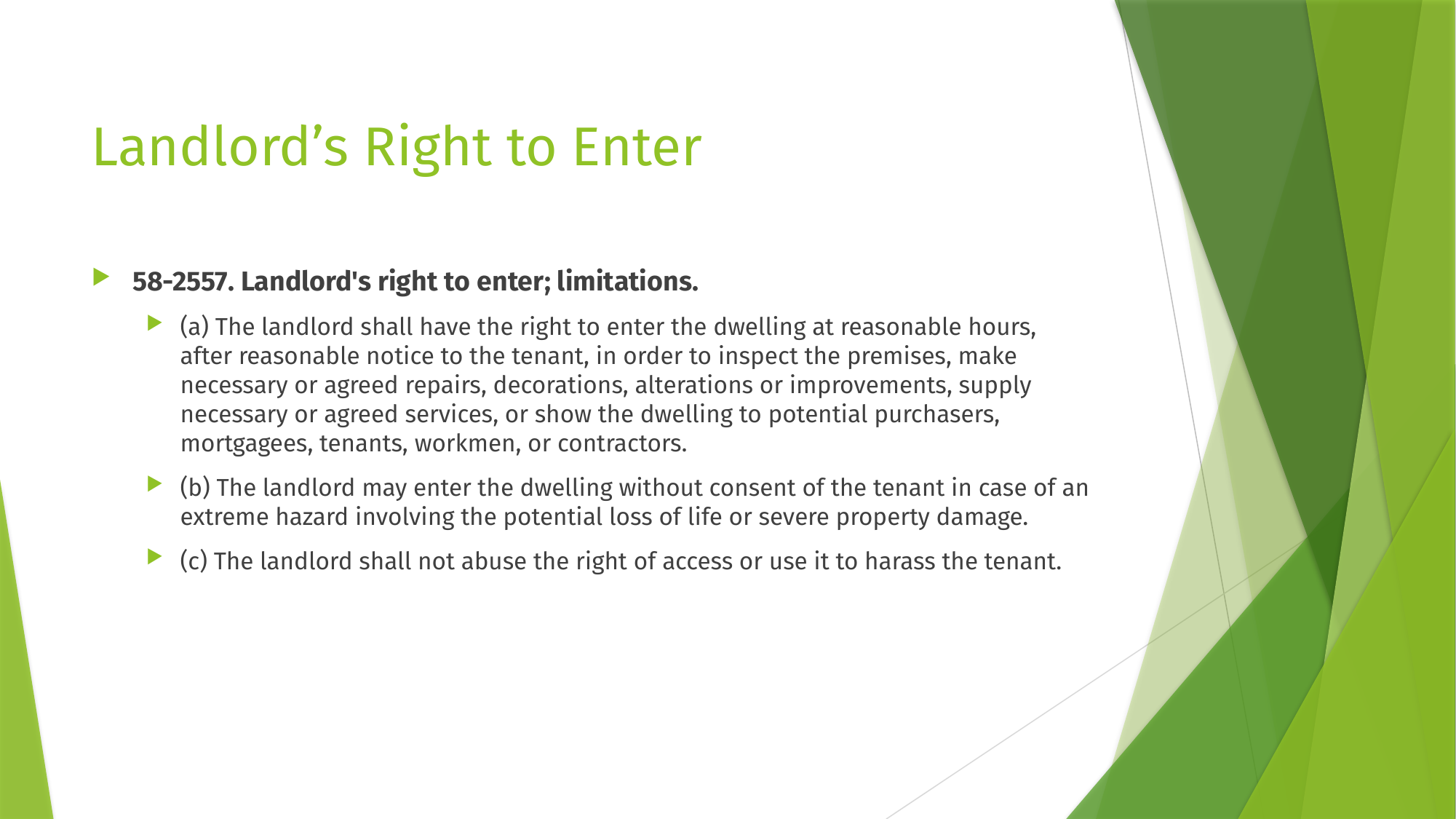

Landlord’s Right to Enter
58-2557. Landlord's right to enter; limitations.
(a) The landlord shall have the right to enter the dwelling at reasonable hours, after reasonable notice to the tenant, in order to inspect the premises, make necessary or agreed repairs, decorations, alterations or improvements, supply necessary or agreed services, or show the dwelling to potential purchasers, mortgagees, tenants, workmen, or contractors.
(b) The landlord may enter the dwelling without consent of the tenant in case of an extreme hazard involving the potential loss of life or severe property damage.
(c) The landlord shall not abuse the right of access or use it to harass the tenant.